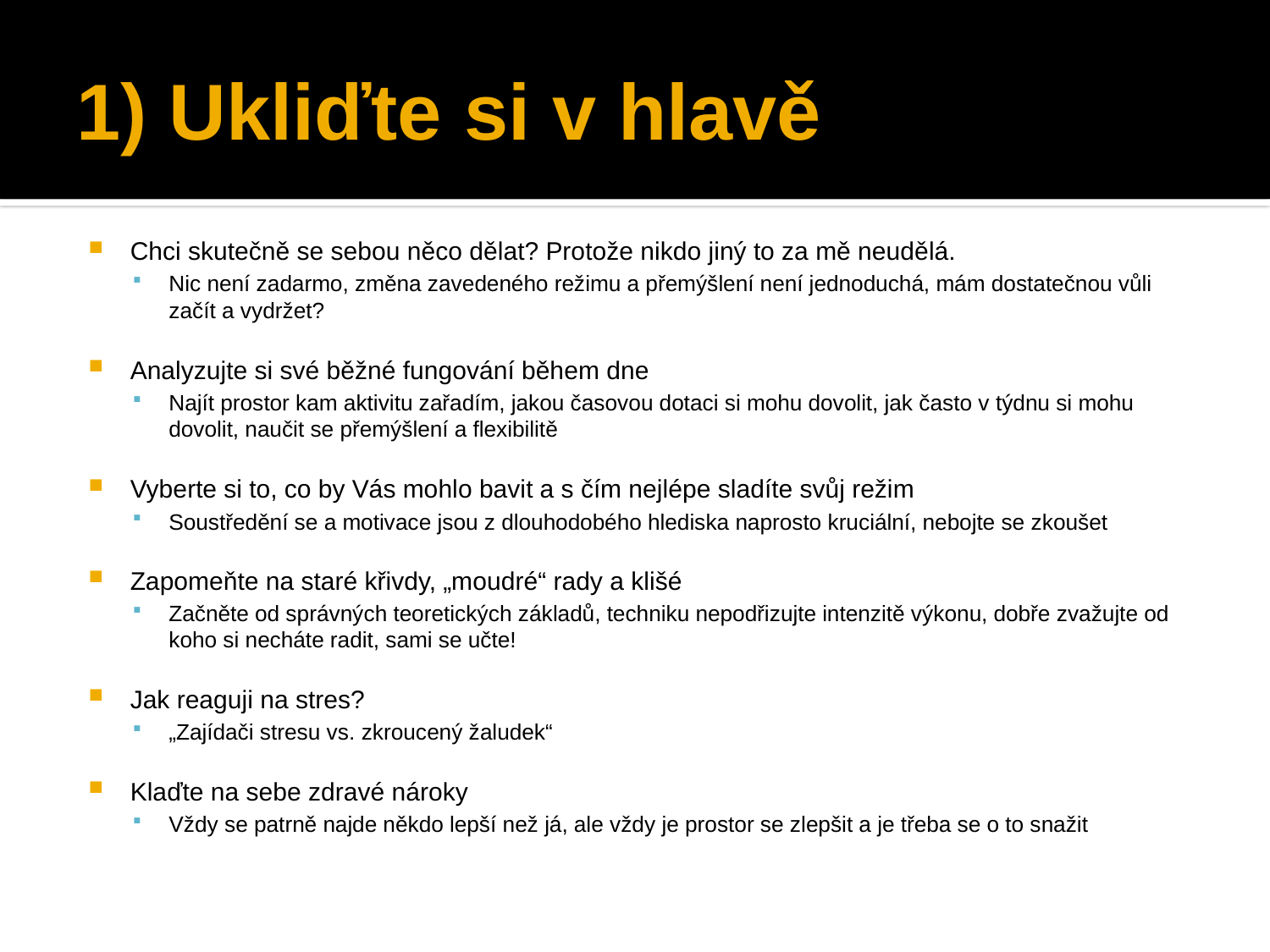

# 1) Ukliďte si v hlavě
Chci skutečně se sebou něco dělat? Protože nikdo jiný to za mě neudělá.
Nic není zadarmo, změna zavedeného režimu a přemýšlení není jednoduchá, mám dostatečnou vůli začít a vydržet?

Analyzujte si své běžné fungování během dne
Najít prostor kam aktivitu zařadím, jakou časovou dotaci si mohu dovolit, jak často v týdnu si mohu dovolit, naučit se přemýšlení a flexibilitě

Vyberte si to, co by Vás mohlo bavit a s čím nejlépe sladíte svůj režim
Soustředění se a motivace jsou z dlouhodobého hlediska naprosto kruciální, nebojte se zkoušet

Zapomeňte na staré křivdy, „moudré“ rady a klišé
Začněte od správných teoretických základů, techniku nepodřizujte intenzitě výkonu, dobře zvažujte od koho si necháte radit, sami se učte!

Jak reaguji na stres?
„Zajídači stresu vs. zkroucený žaludek“

Klaďte na sebe zdravé nároky
Vždy se patrně najde někdo lepší než já, ale vždy je prostor se zlepšit a je třeba se o to snažit